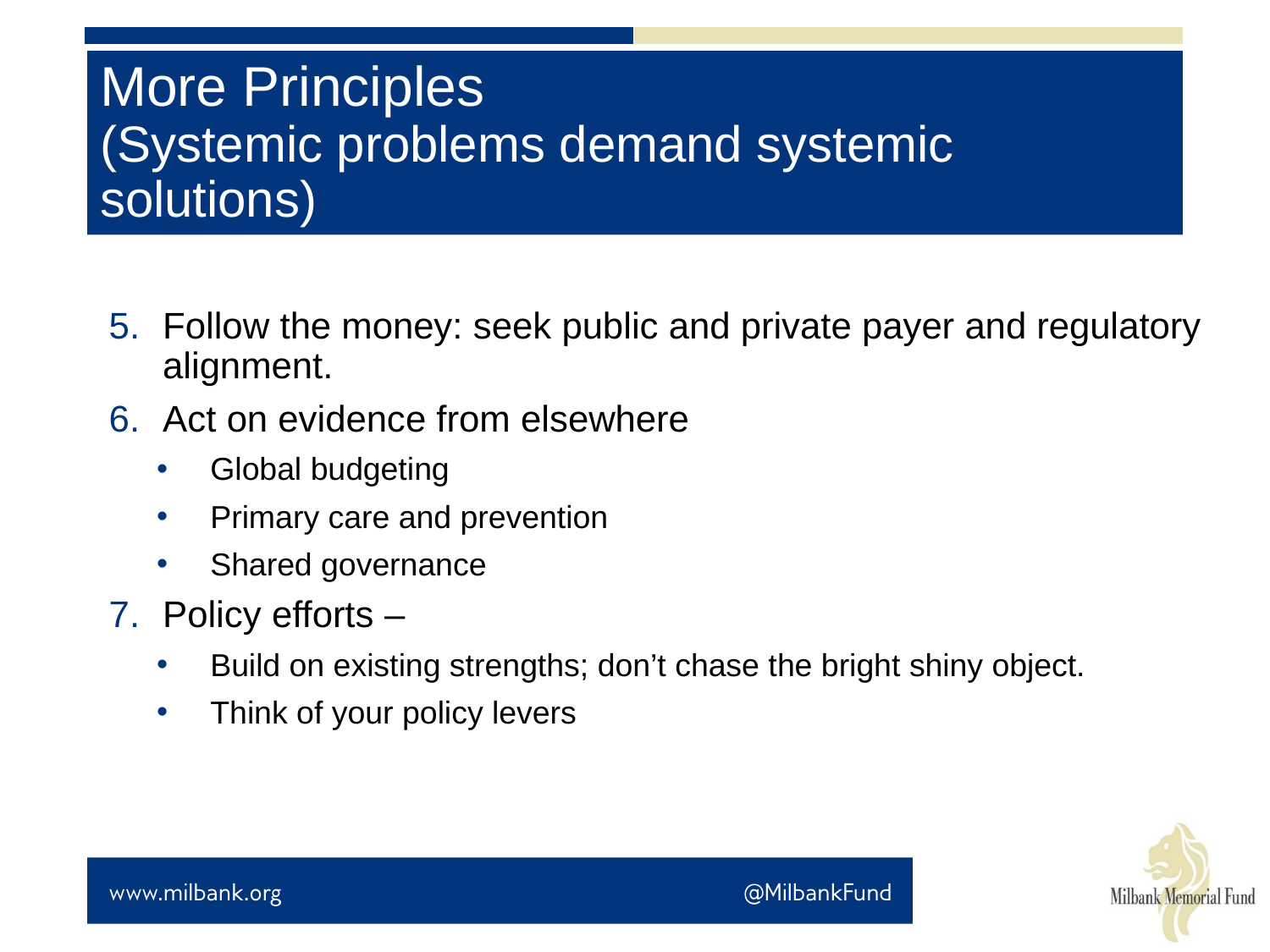

# More Principles (Systemic problems demand systemic solutions)
Follow the money: seek public and private payer and regulatory alignment.
Act on evidence from elsewhere
Global budgeting
Primary care and prevention
Shared governance
Policy efforts –
Build on existing strengths; don’t chase the bright shiny object.
Think of your policy levers
www.milbank.org 				@MilbankFund